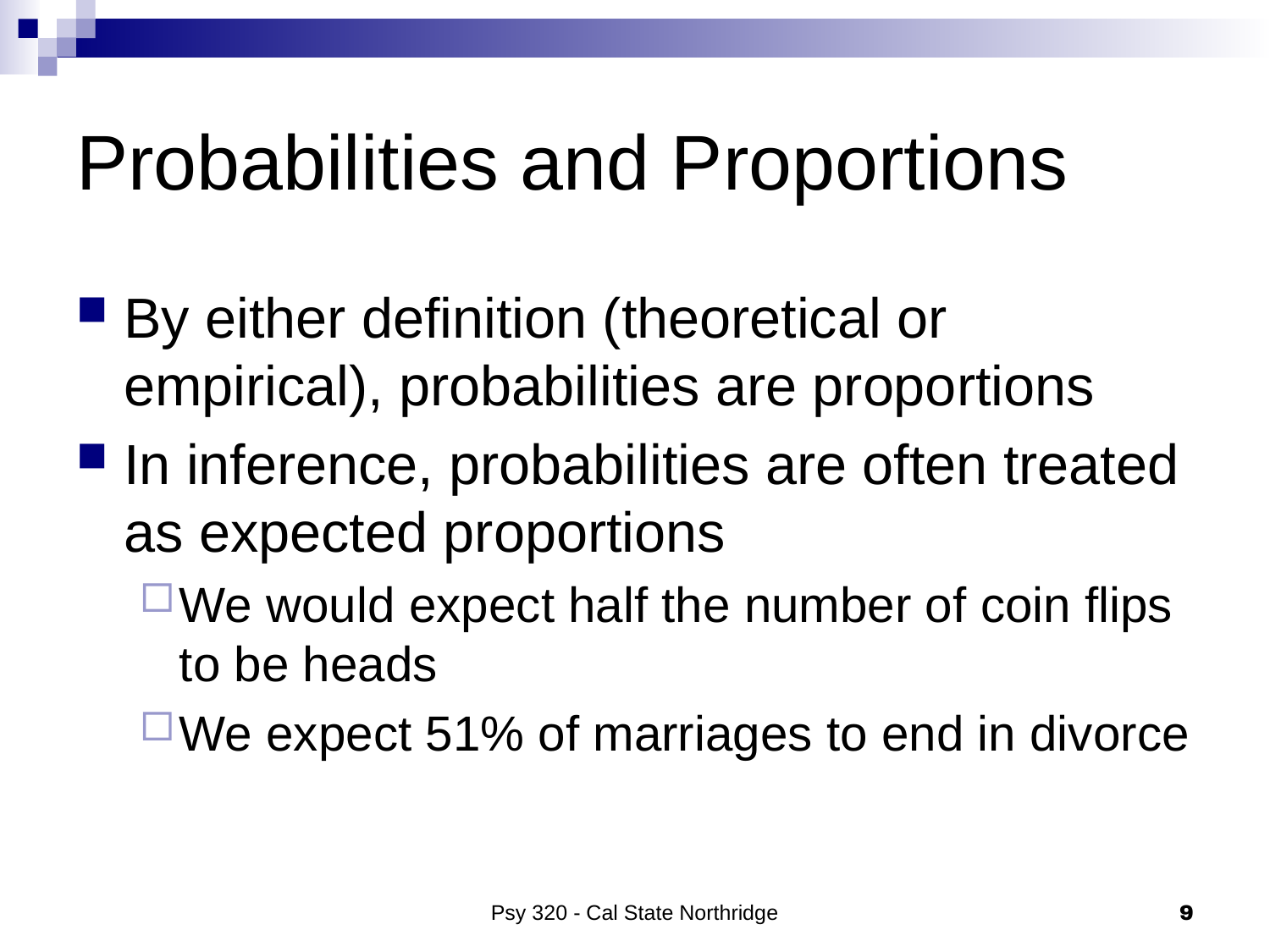

# Probabilities and Proportions
By either definition (theoretical or empirical), probabilities are proportions
In inference, probabilities are often treated as expected proportions
We would expect half the number of coin flips to be heads
We expect 51% of marriages to end in divorce
Psy 320 - Cal State Northridge
9